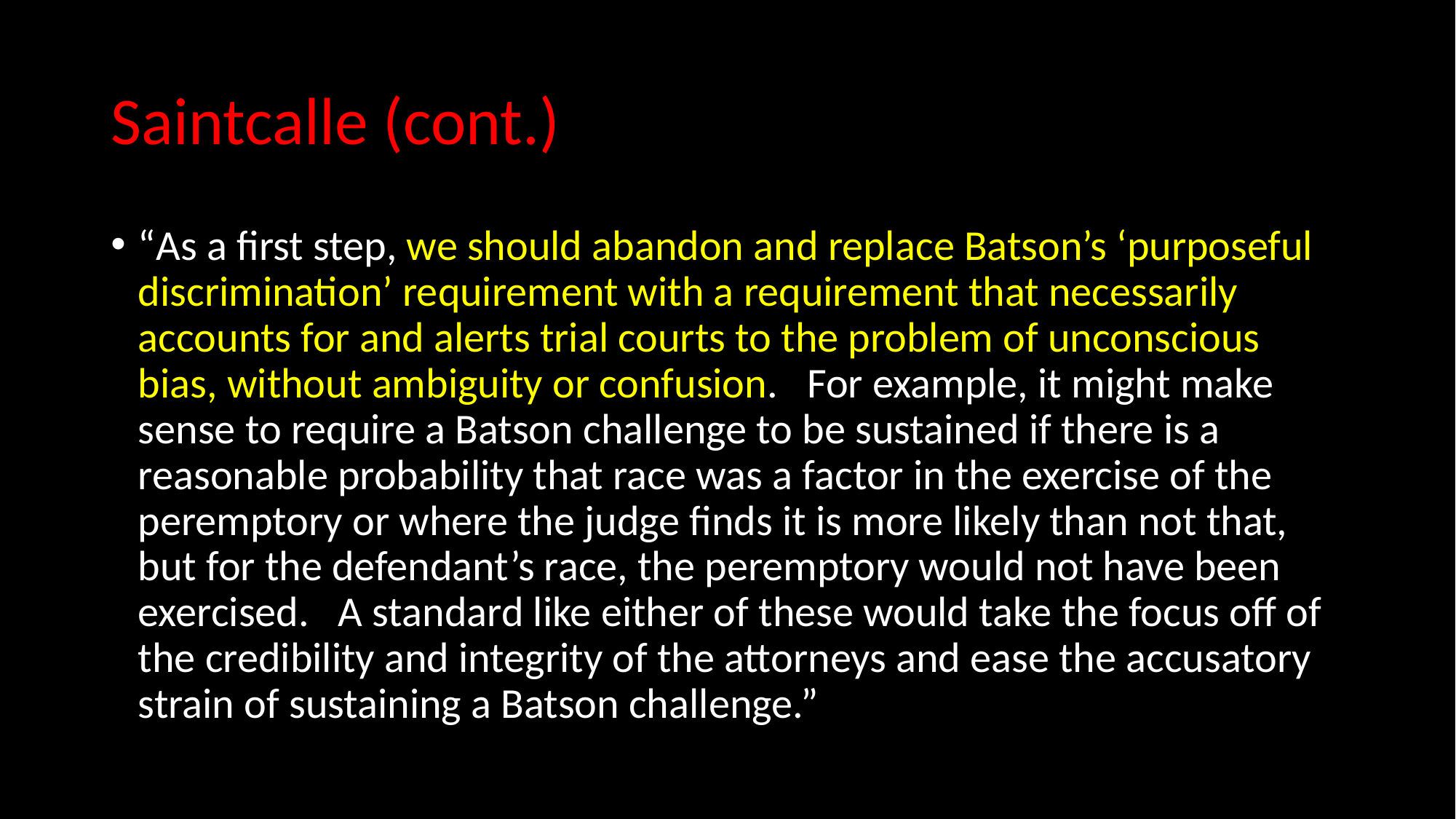

# Saintcalle (cont.)
“As a first step, we should abandon and replace Batson’s ‘purposeful discrimination’ requirement with a requirement that necessarily accounts for and alerts trial courts to the problem of unconscious bias, without ambiguity or confusion.   For example, it might make sense to require a Batson challenge to be sustained if there is a reasonable probability that race was a factor in the exercise of the peremptory or where the judge finds it is more likely than not that, but for the defendant’s race, the peremptory would not have been exercised.   A standard like either of these would take the focus off of the credibility and integrity of the attorneys and ease the accusatory strain of sustaining a Batson challenge.”